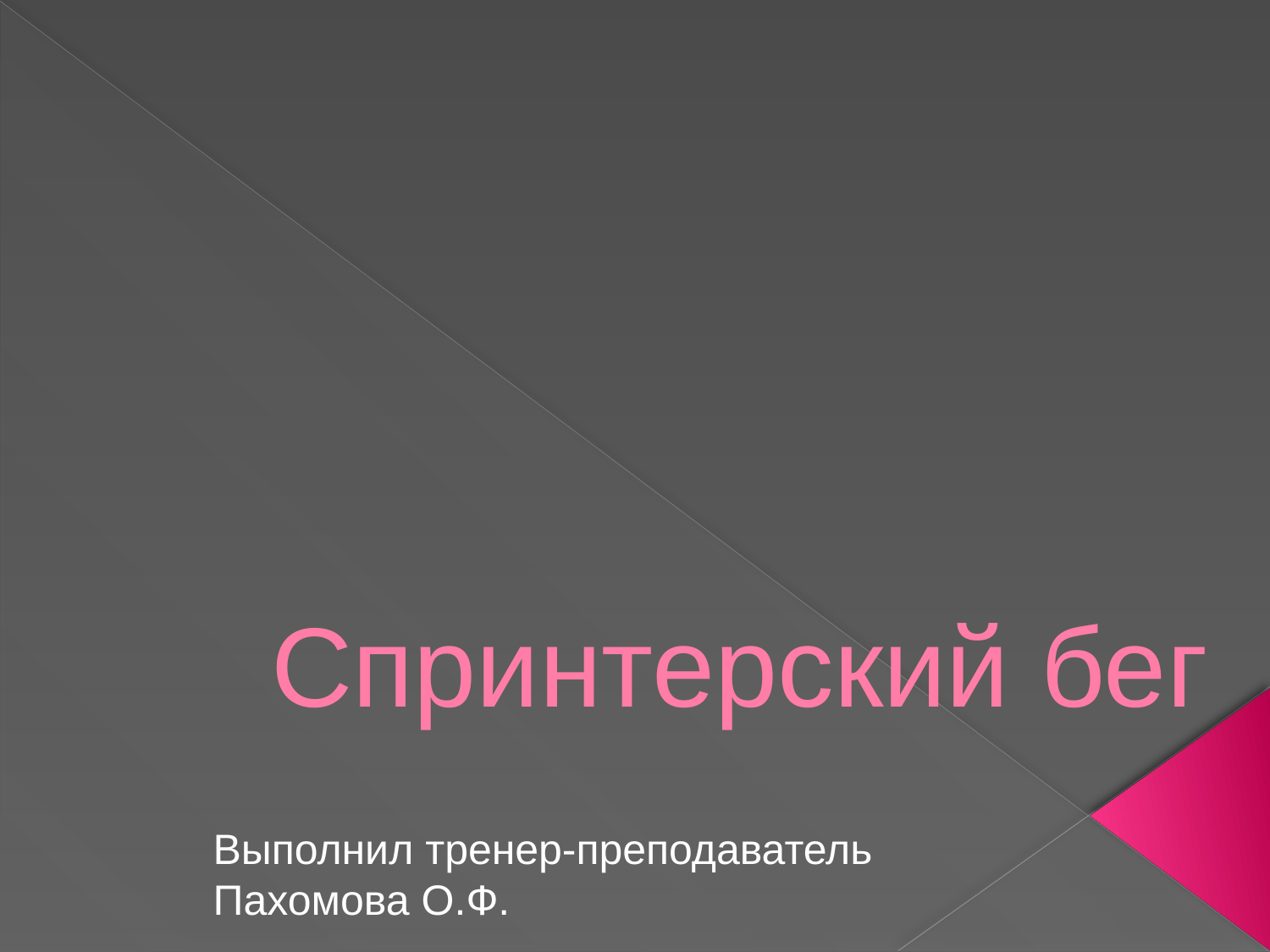

# Спринтерский бег
Выполнил тренер-преподаватель
Пахомова О.Ф.